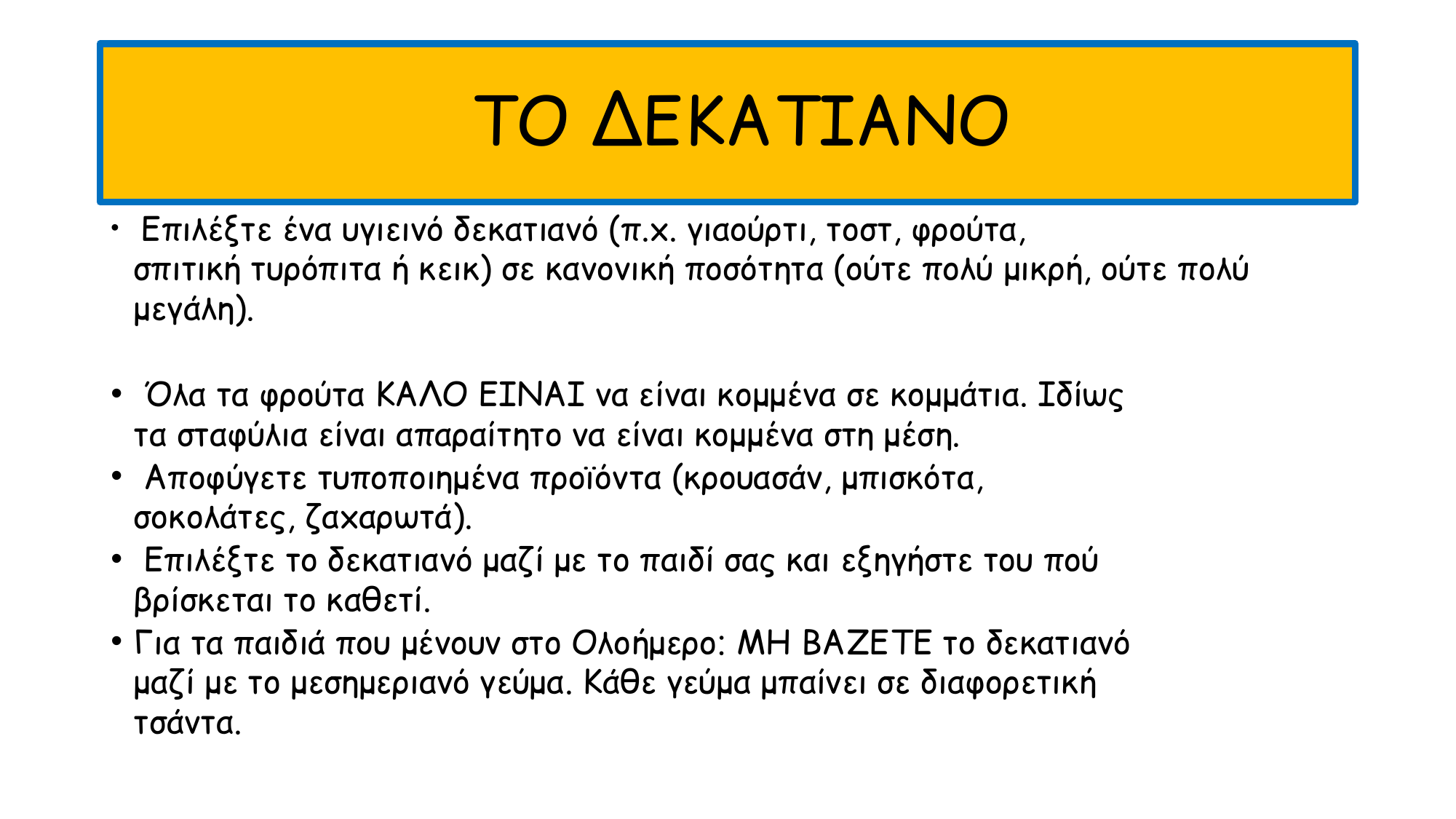

# ΤΟ ΔΕΚΑΤΙΑΝΟ

 Επιλέξτε ένα υγιεινό δεκατιανό (π.χ. γιαούρτι, τοστ, φρούτα,
σπιτική τυρόπιτα ή κεικ) σε κανονική ποσότητα (ούτε πολύ μικρή, ούτε πολύ μεγάλη).

 Όλα τα φρούτα ΚΑΛΟ ΕΙΝΑΙ να είναι κομμένα σε κομμάτια. Ιδίως
τα σταφύλια είναι απαραίτητο να είναι κομμένα στη μέση.
 Αποφύγετε τυποποιημένα προϊόντα (κρουασάν, μπισκότα,
σοκολάτες, ζαχαρωτά).
 Επιλέξτε το δεκατιανό μαζί με το παιδί σας και εξηγήστε του πού
βρίσκεται το καθετί.
Για τα παιδιά που μένουν στο Ολοήμερο: ΜΗ ΒΑΖΕΤΕ το δεκατιανό
μαζί με το μεσημεριανό γεύμα. Κάθε γεύμα μπαίνει σε διαφορετική
τσάντα.